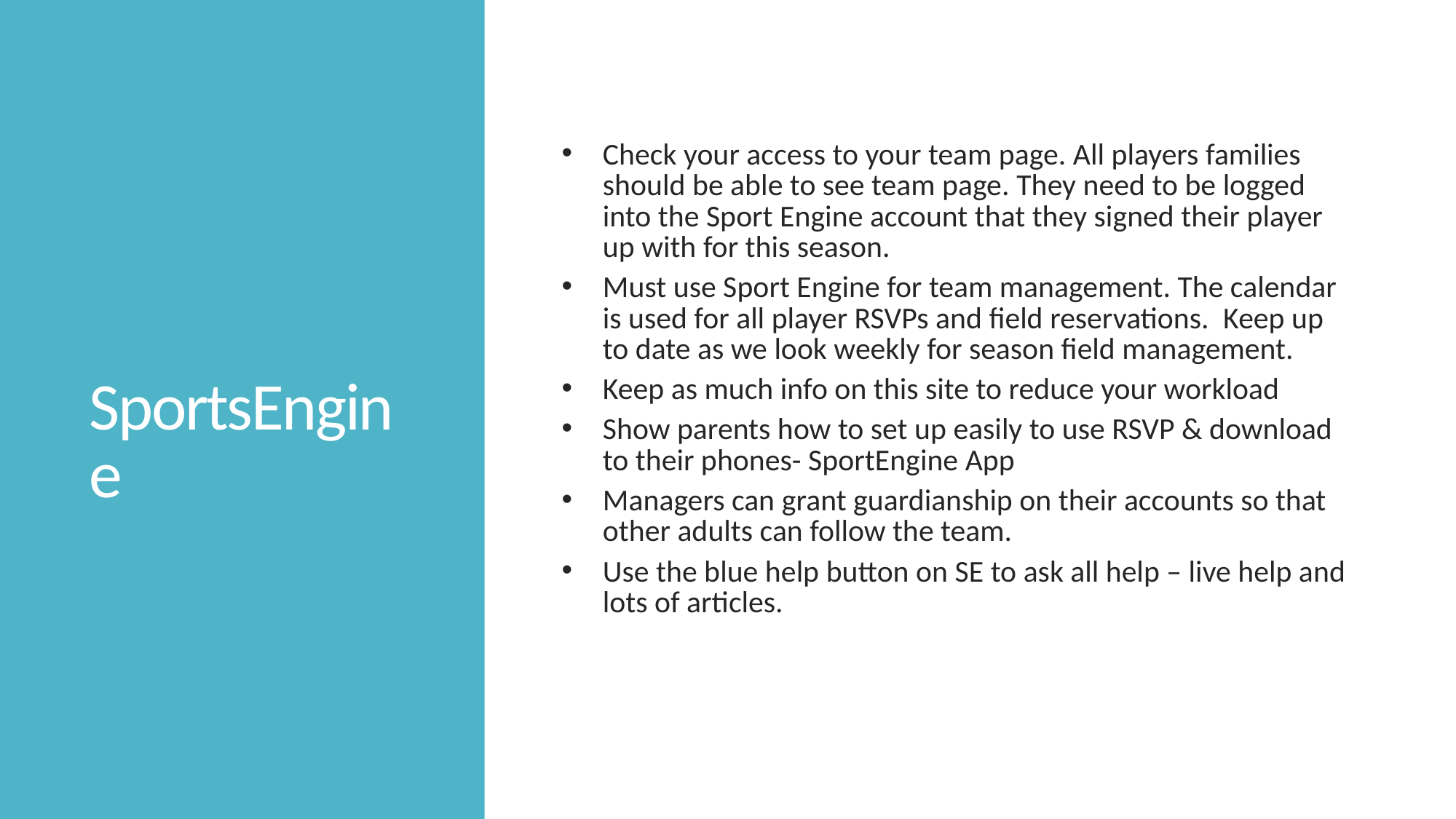

Check your access to your team page. All players families should be able to see team page. They need to be logged into the Sport Engine account that they signed their player up with for this season.
Must use Sport Engine for team management. The calendar is used for all player RSVPs and field reservations.  Keep up to date as we look weekly for season field management.
Keep as much info on this site to reduce your workload
Show parents how to set up easily to use RSVP & download to their phones- SportEngine App
Managers can grant guardianship on their accounts so that other adults can follow the team.
Use the blue help button on SE to ask all help – live help and lots of articles.

 SportsEngine